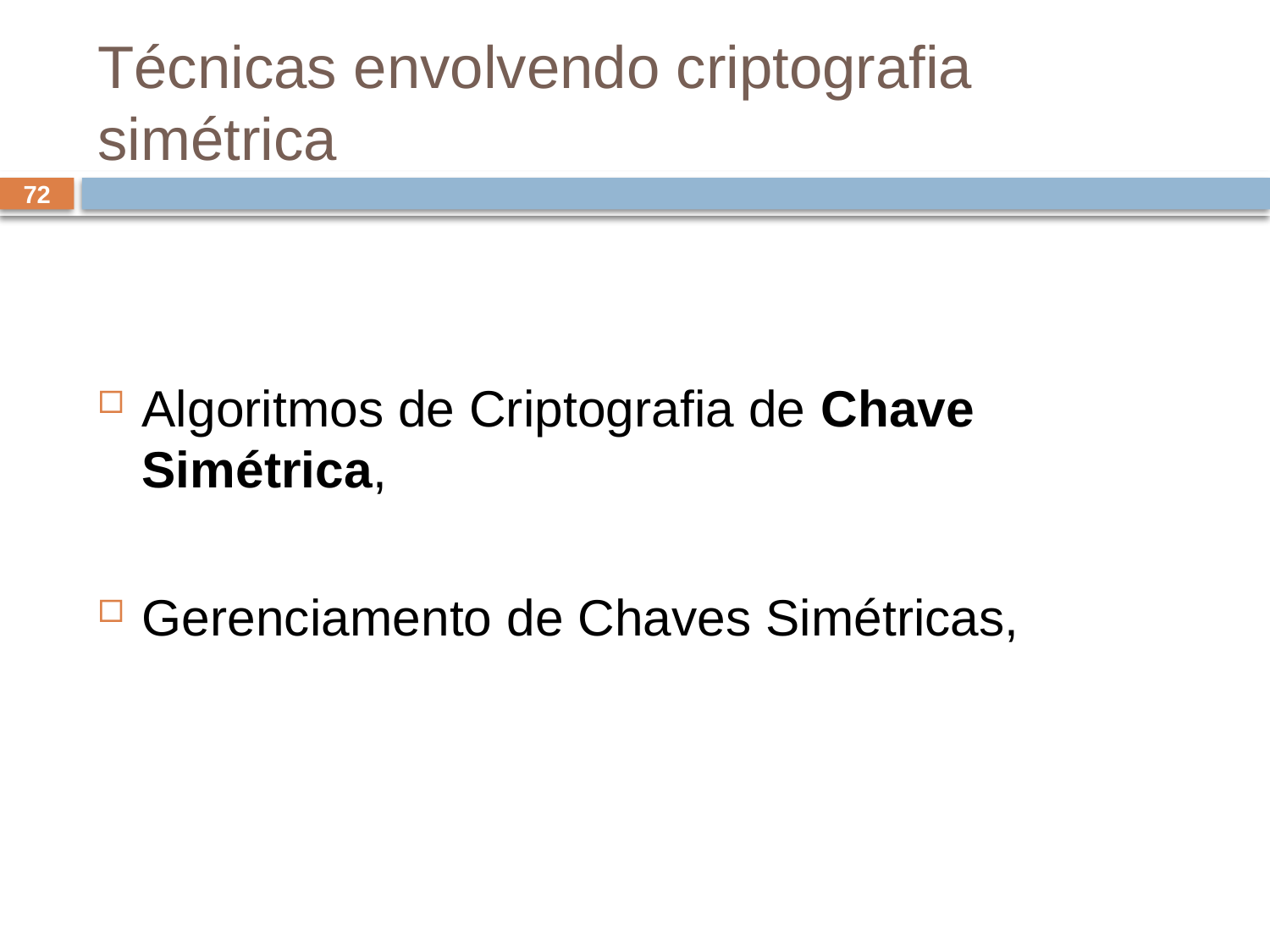

# Técnicas envolvendo criptografia simétrica
72

Algoritmos de Criptografia de Chave Simétrica,

Gerenciamento de Chaves Simétricas,